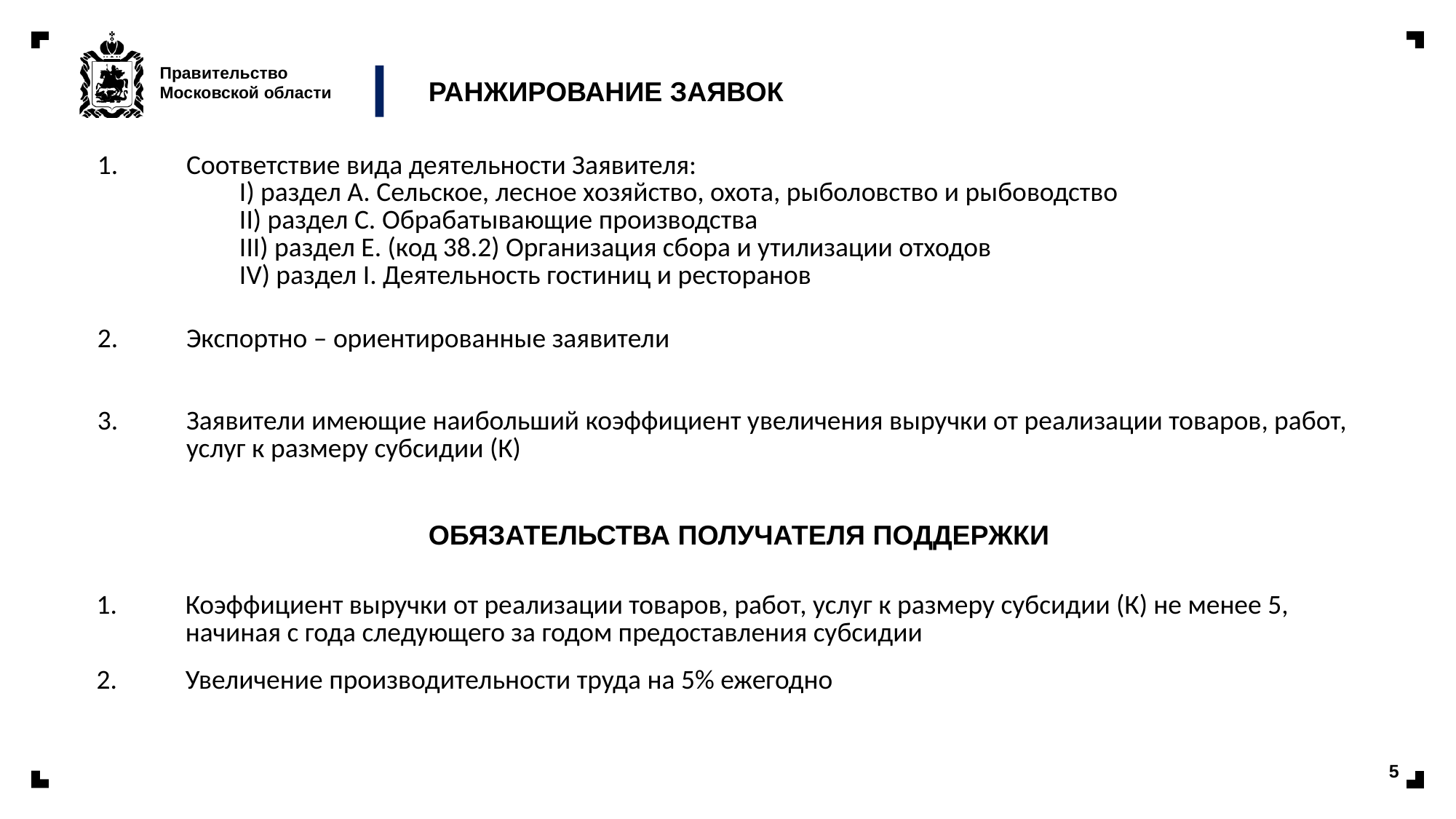

# РАНЖИРОВАНИЕ ЗАЯВОК
| 1. | Соответствие вида деятельности Заявителя: I) раздел A. Сельское, лесное хозяйство, охота, рыболовство и рыбоводство II) раздел C. Обрабатывающие производства III) раздел Е. (код 38.2) Организация сбора и утилизации отходов IV) раздел I. Деятельность гостиниц и ресторанов |
| --- | --- |
| 2. | Экспортно – ориентированные заявители |
| 3. | Заявители имеющие наибольший коэффициент увеличения выручки от реализации товаров, работ, услуг к размеру субсидии (К) |
ОБЯЗАТЕЛЬСТВА ПОЛУЧАТЕЛЯ ПОДДЕРЖКИ
| 1. | Коэффициент выручки от реализации товаров, работ, услуг к размеру субсидии (К) не менее 5, начиная с года следующего за годом предоставления субсидии |
| --- | --- |
| 2. | Увеличение производительности труда на 5% ежегодно |